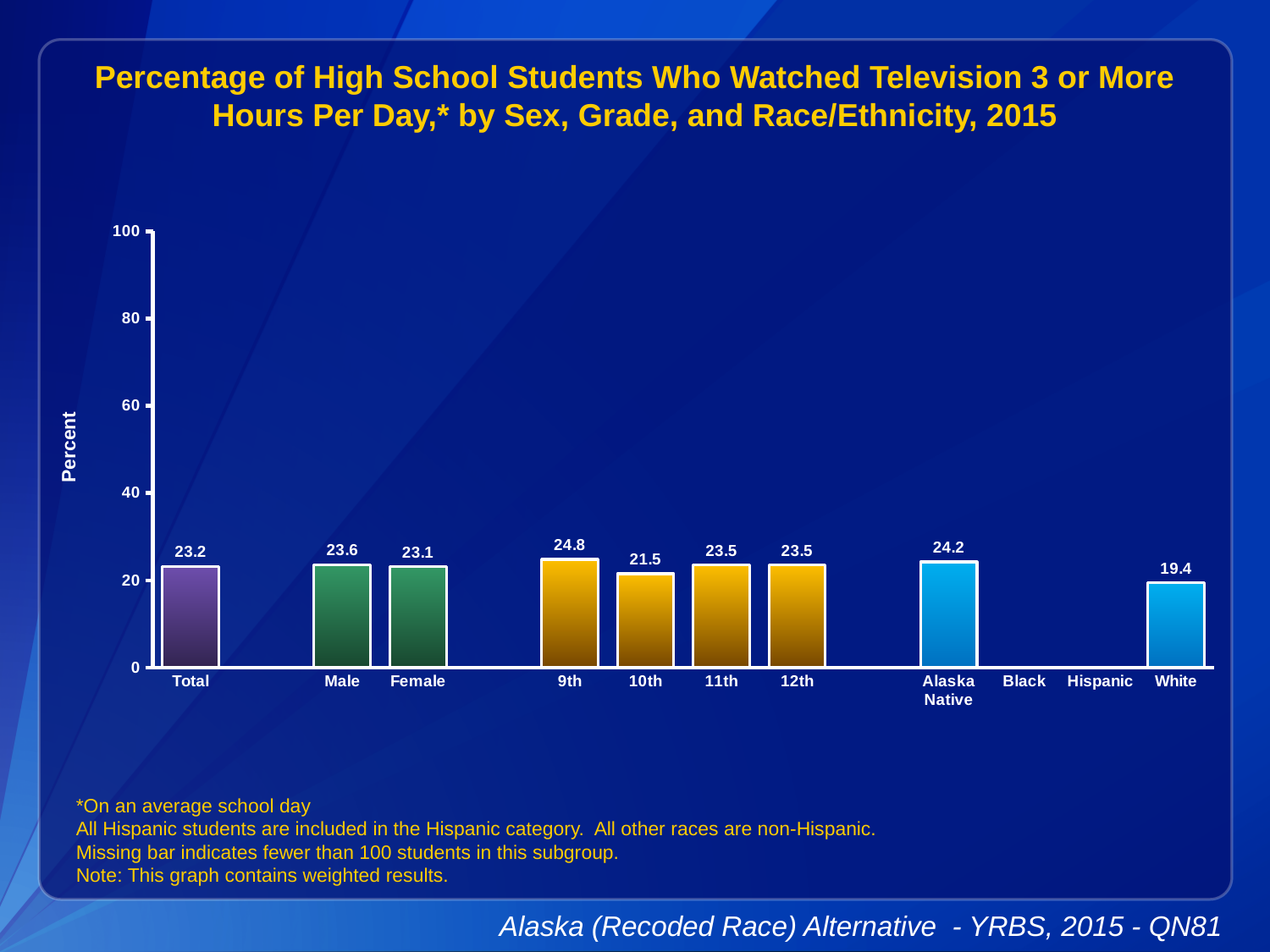

Percentage of High School Students Who Watched Television 3 or More Hours Per Day,* by Sex, Grade, and Race/Ethnicity, 2015

### Chart

| Category | Series 1 |
|---|---|
| Total | 23.2 |
|  | None |
| Male | 23.6 |
| Female | 23.1 |
|  | None |
| 9th | 24.8 |
| 10th | 21.5 |
| 11th | 23.5 |
| 12th | 23.5 |
|  | None |
| Alaska Native | 24.2 |
| Black | None |
| Hispanic | None |
| White | 19.4 |
*On an average school day
All Hispanic students are included in the Hispanic category.  All other races are non-Hispanic.
Missing bar indicates fewer than 100 students in this subgroup.
Note: This graph contains weighted results.
Alaska (Recoded Race) Alternative  - YRBS, 2015 - QN81